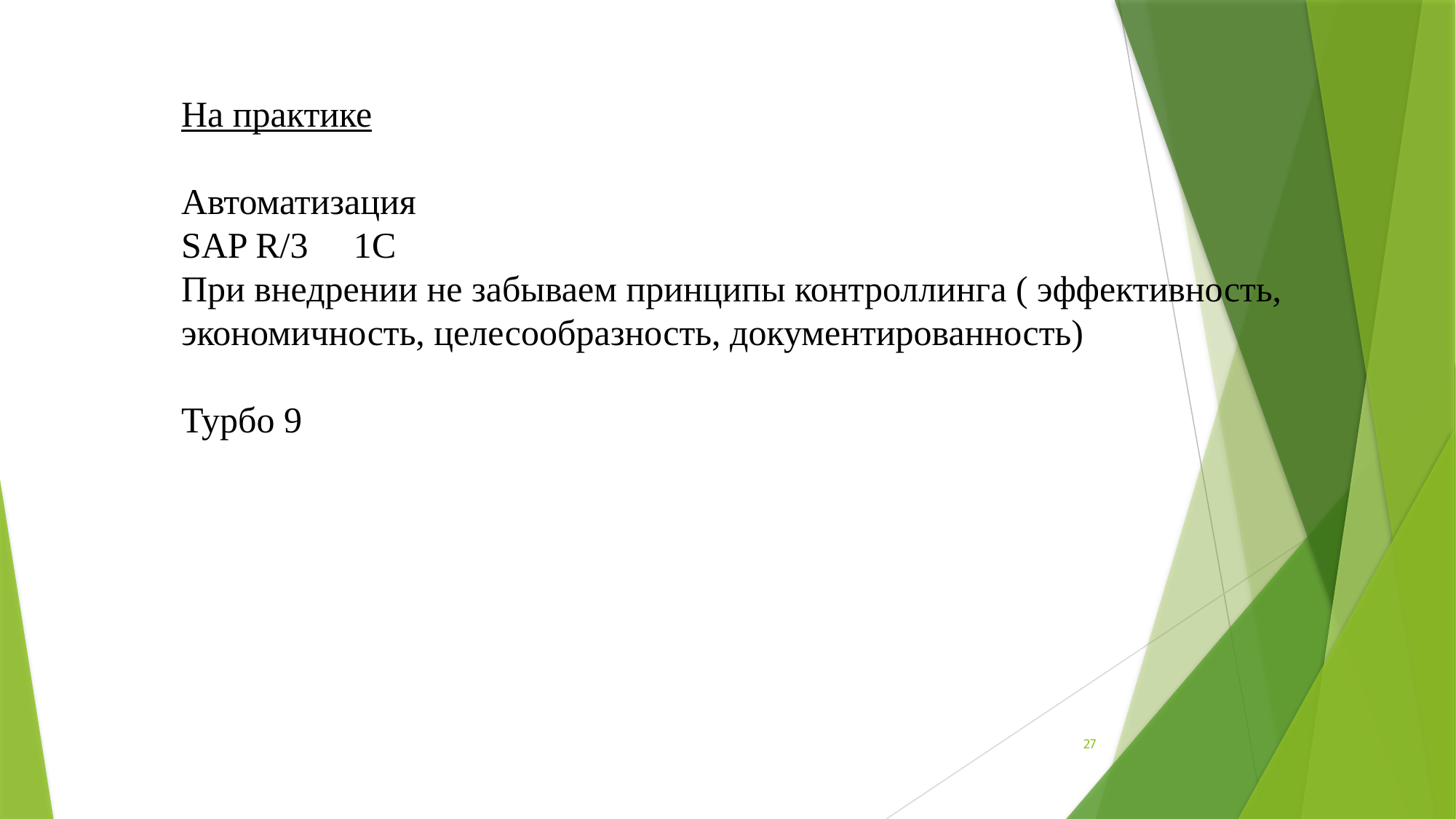

На практике

Автоматизация
SAP R/3     1C
При внедрении не забываем принципы контроллинга ( эффективность, экономичность, целесообразность, документированность)

Турбо 9

27